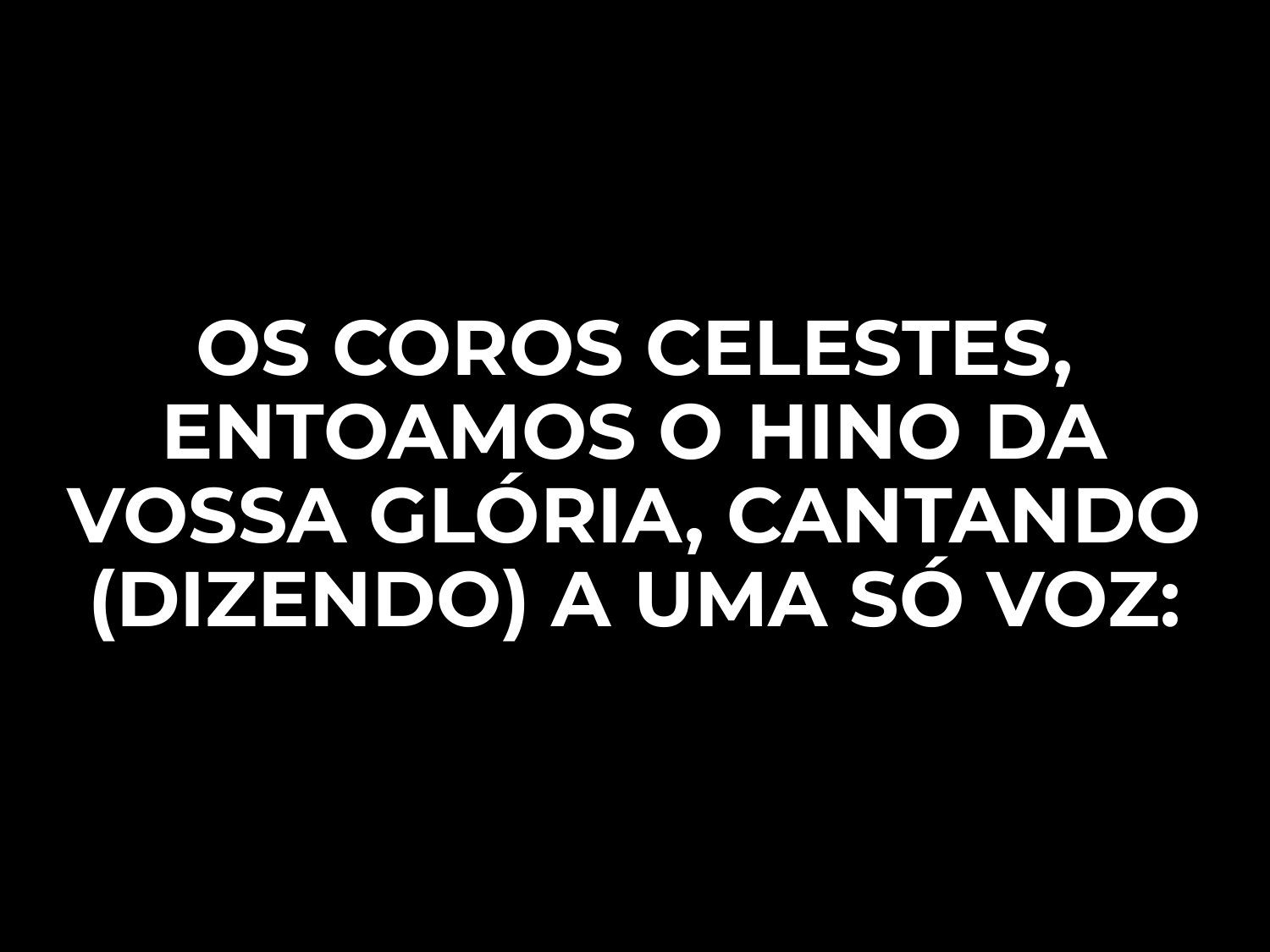

OS COROS CELESTES, ENTOAMOS O HINO DA VOSSA GLÓRIA, CANTANDO (DIZENDO) A UMA SÓ VOZ: